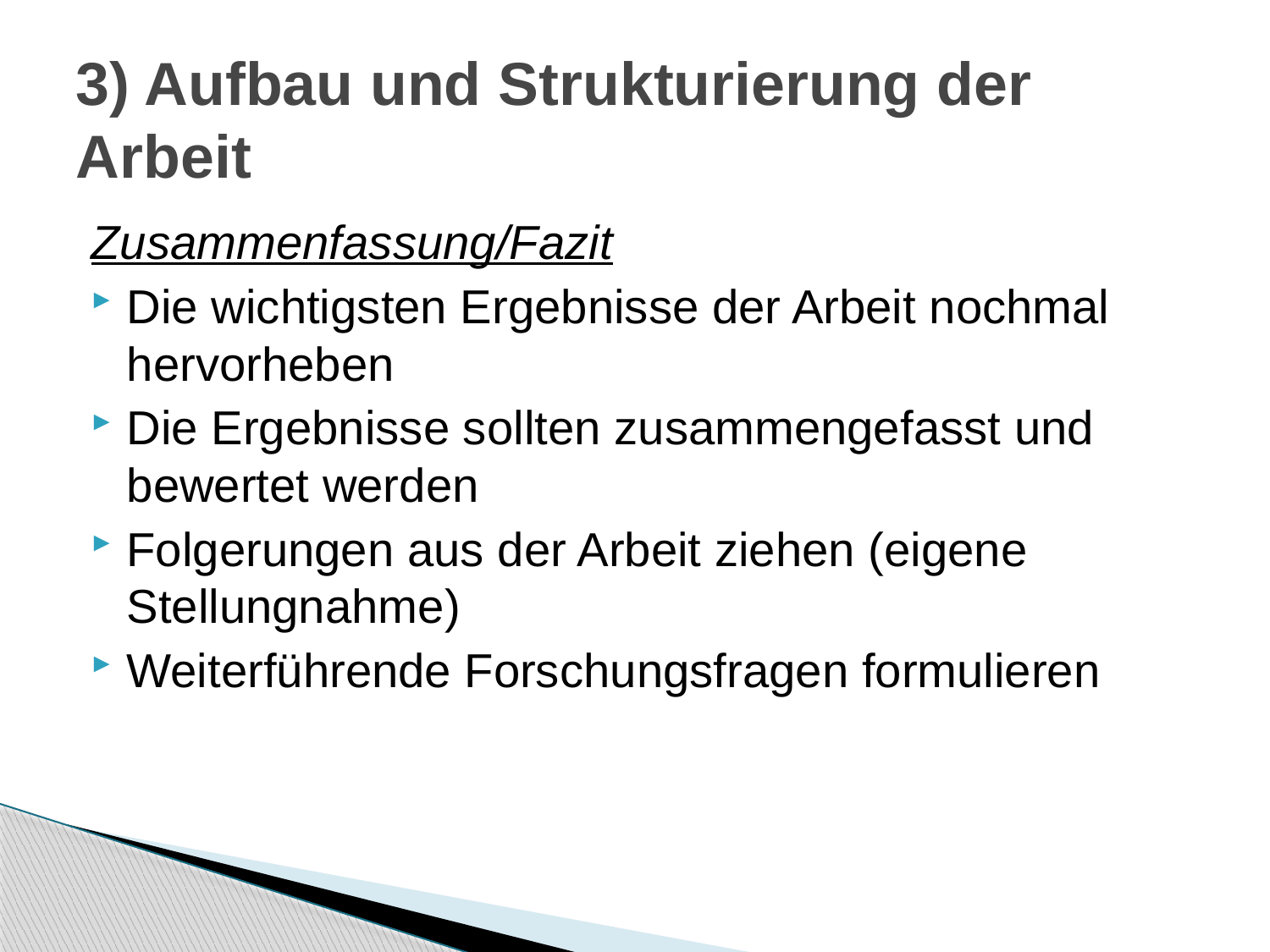

# 3) Aufbau und Strukturierung der Arbeit
Zusammenfassung/Fazit
Die wichtigsten Ergebnisse der Arbeit nochmal hervorheben
Die Ergebnisse sollten zusammengefasst und bewertet werden
Folgerungen aus der Arbeit ziehen (eigene Stellungnahme)
Weiterführende Forschungsfragen formulieren